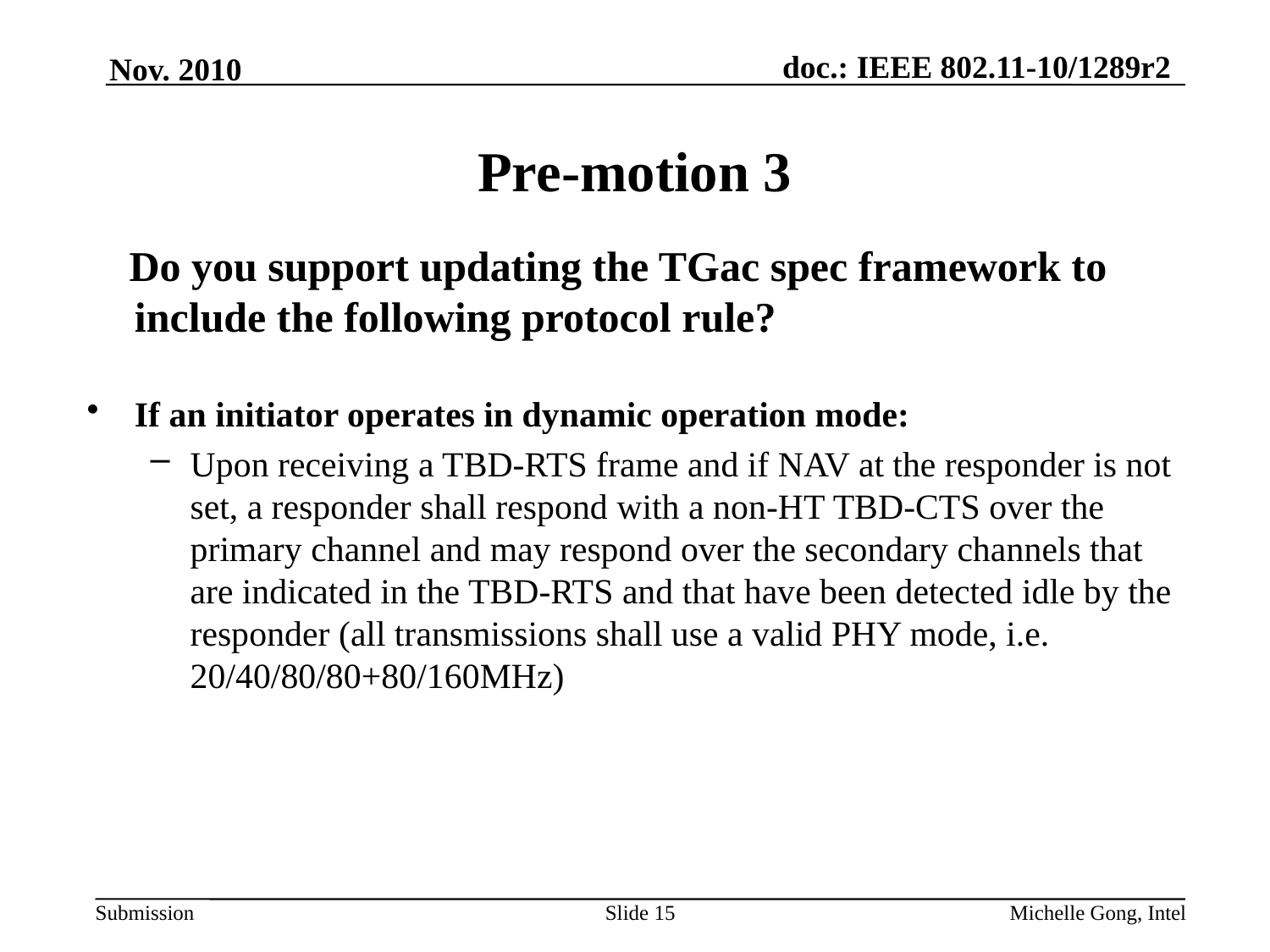

Nov. 2010
# Pre-motion 3
    Do you support updating the TGac spec framework to include the following protocol rule?

If an initiator operates in dynamic operation mode:
Upon receiving a TBD-RTS frame and if NAV at the responder is not set, a responder shall respond with a non-HT TBD-CTS over the primary channel and may respond over the secondary channels that are indicated in the TBD-RTS and that have been detected idle by the responder (all transmissions shall use a valid PHY mode, i.e. 20/40/80/80+80/160MHz)

Slide 15
Michelle Gong, Intel